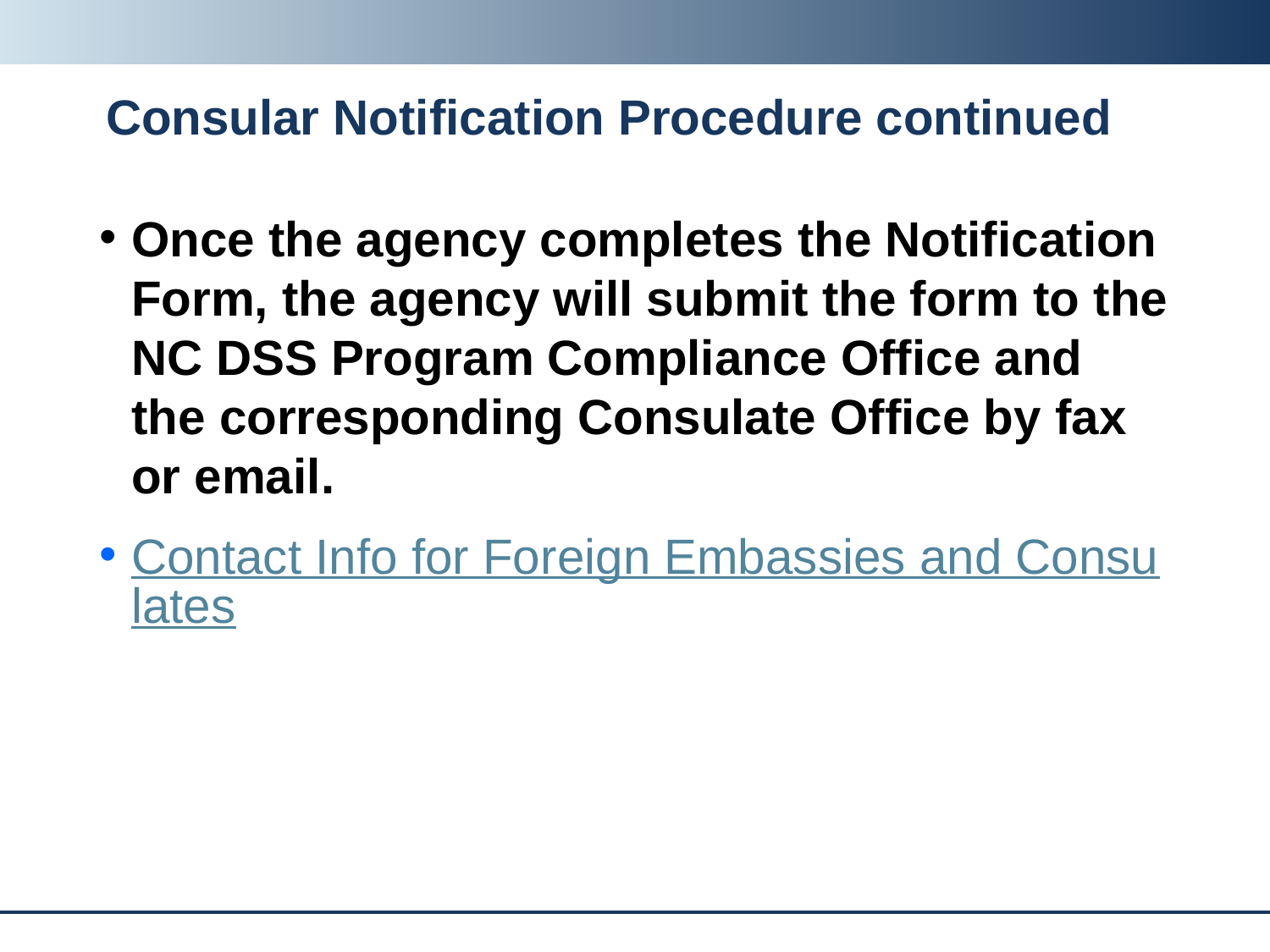

# Consular Notification Procedure continued
Once the agency completes the Notification Form, the agency will submit the form to the NC DSS Program Compliance Office and the corresponding Consulate Office by fax or email.
Contact Info for Foreign Embassies and Consulates